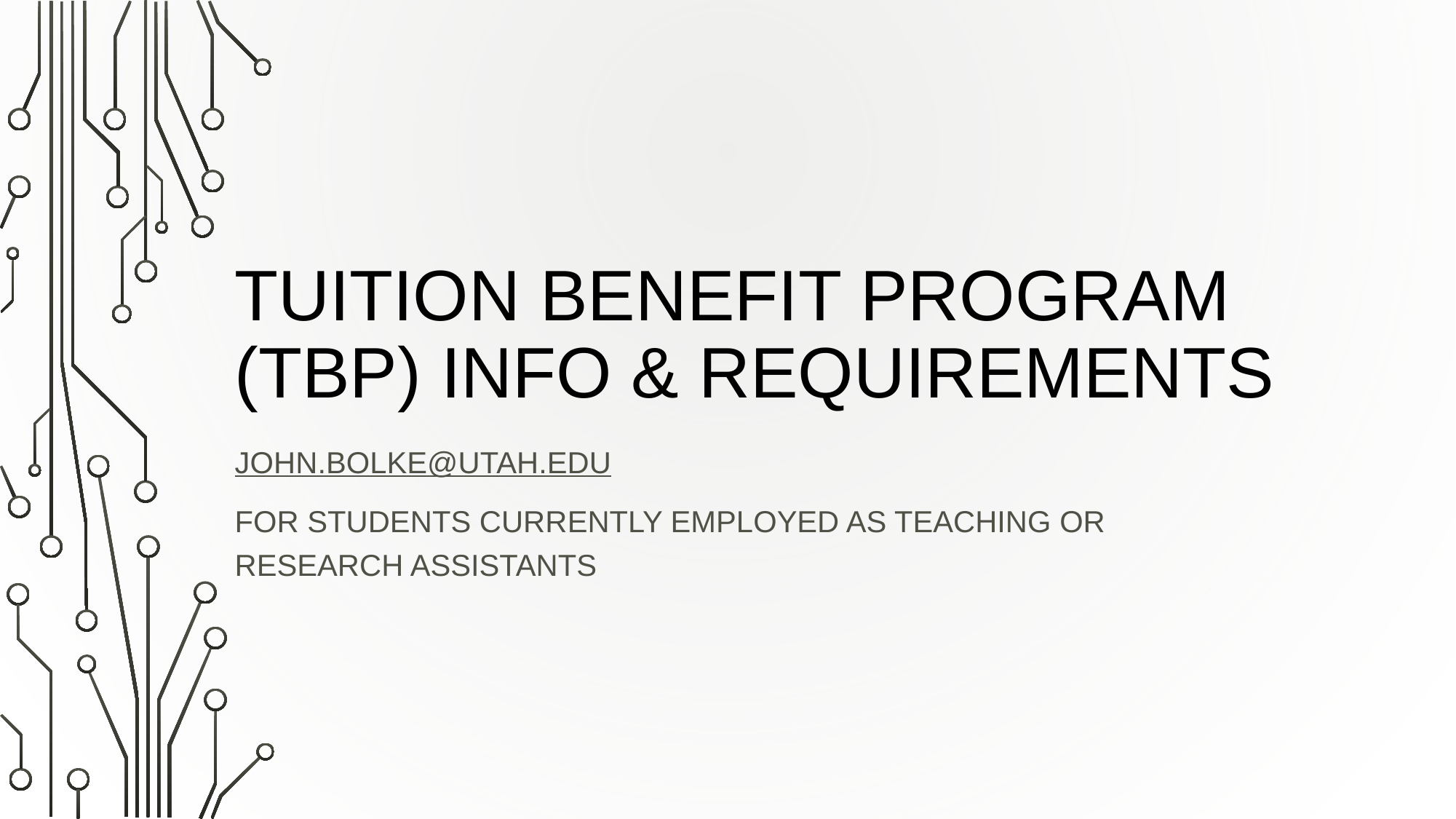

# Tuition Benefit Program (TBP) InFO & Requirements
john.bolke@utah.edu
For students currently employed as Teaching or Research Assistants